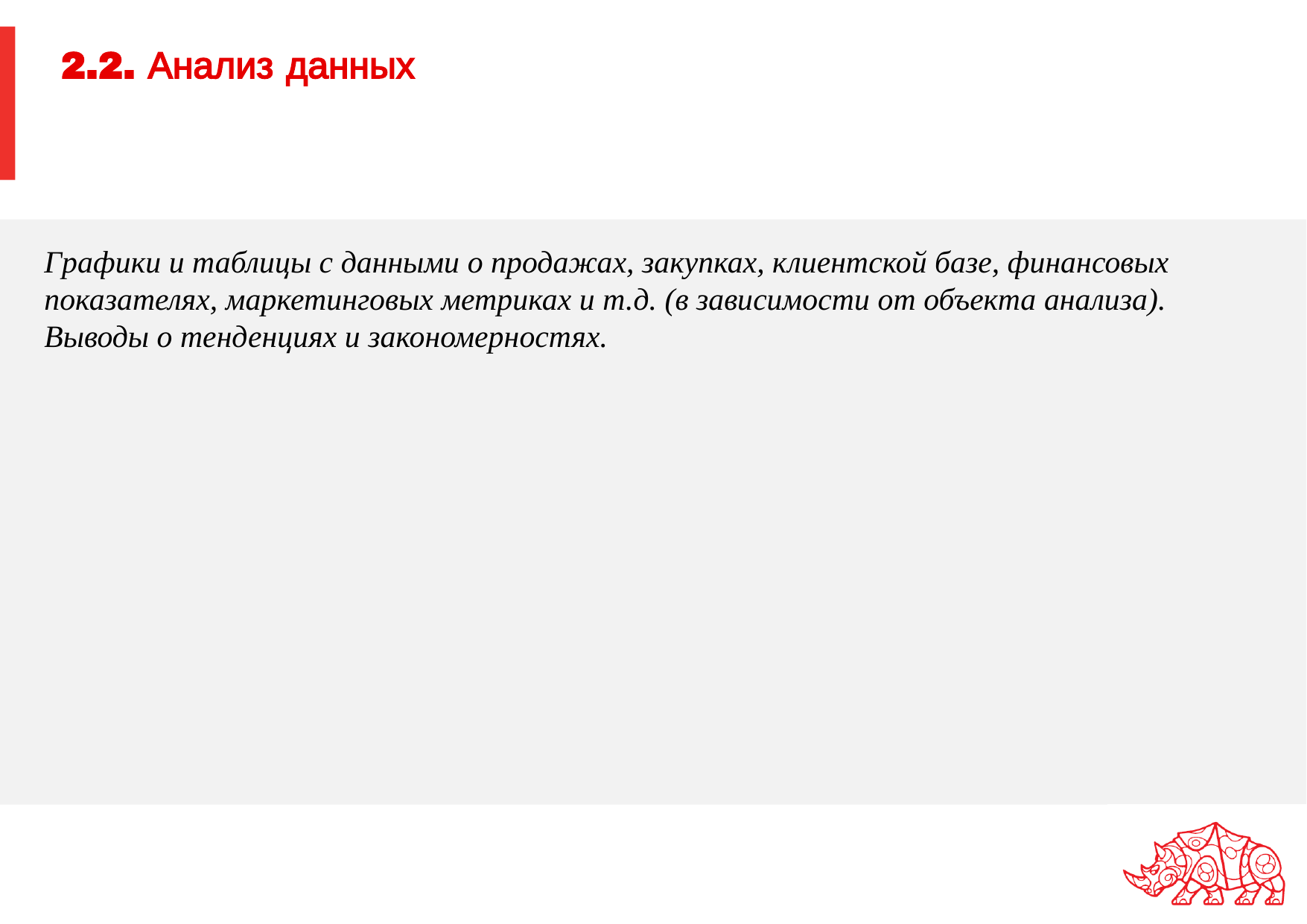

2.2. Анализ данных

Графики и таблицы с данными о продажах, закупках, клиентской базе, финансовых показателях, маркетинговых метриках и т.д. (в зависимости от объекта анализа).
Выводы о тенденциях и закономерностях.